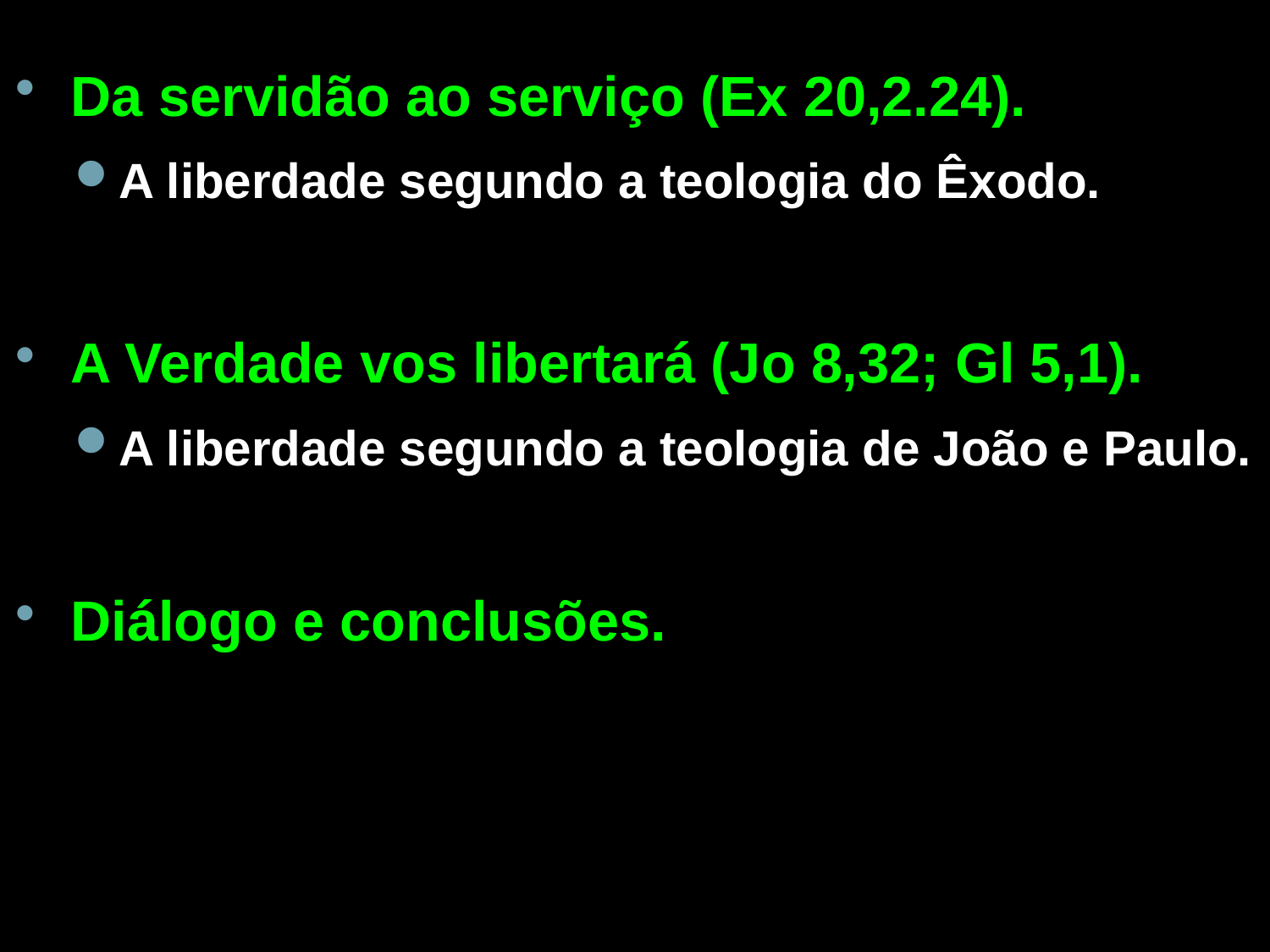

Da servidão ao serviço (Ex 20,2.24).
A liberdade segundo a teologia do Êxodo.

A Verdade vos libertará (Jo 8,32; Gl 5,1).
A liberdade segundo a teologia de João e Paulo.

Diálogo e conclusões.